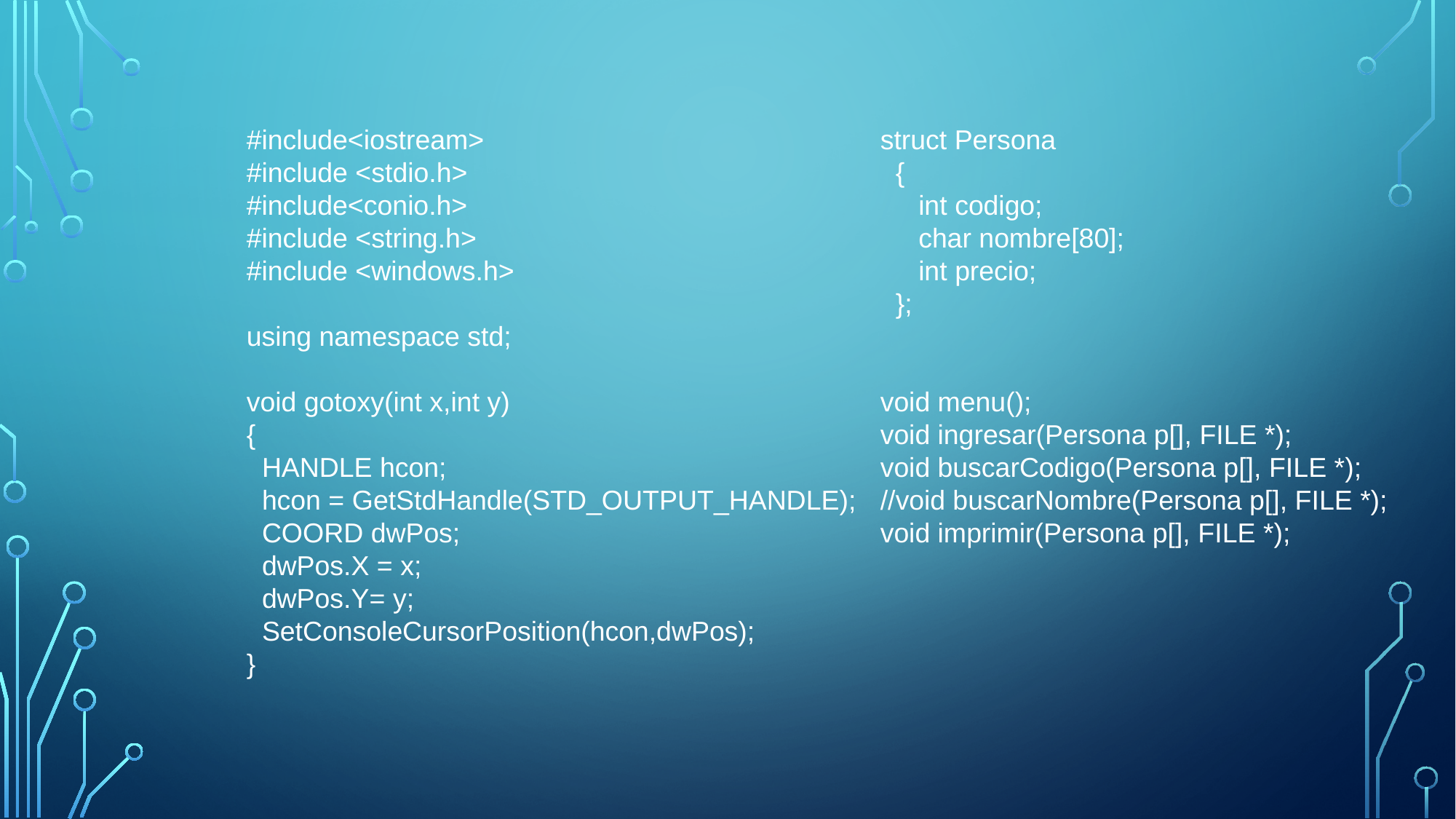

#include<iostream>
#include <stdio.h>
#include<conio.h>
#include <string.h>
#include <windows.h>

using namespace std;

void gotoxy(int x,int y)
{
  HANDLE hcon;
  hcon = GetStdHandle(STD_OUTPUT_HANDLE);
  COORD dwPos;
  dwPos.X = x;
  dwPos.Y= y;
  SetConsoleCursorPosition(hcon,dwPos);
}
struct Persona
  {
     int codigo;
     char nombre[80];
     int precio;
  };

void menu();
void ingresar(Persona p[], FILE *);
void buscarCodigo(Persona p[], FILE *);
//void buscarNombre(Persona p[], FILE *);
void imprimir(Persona p[], FILE *);